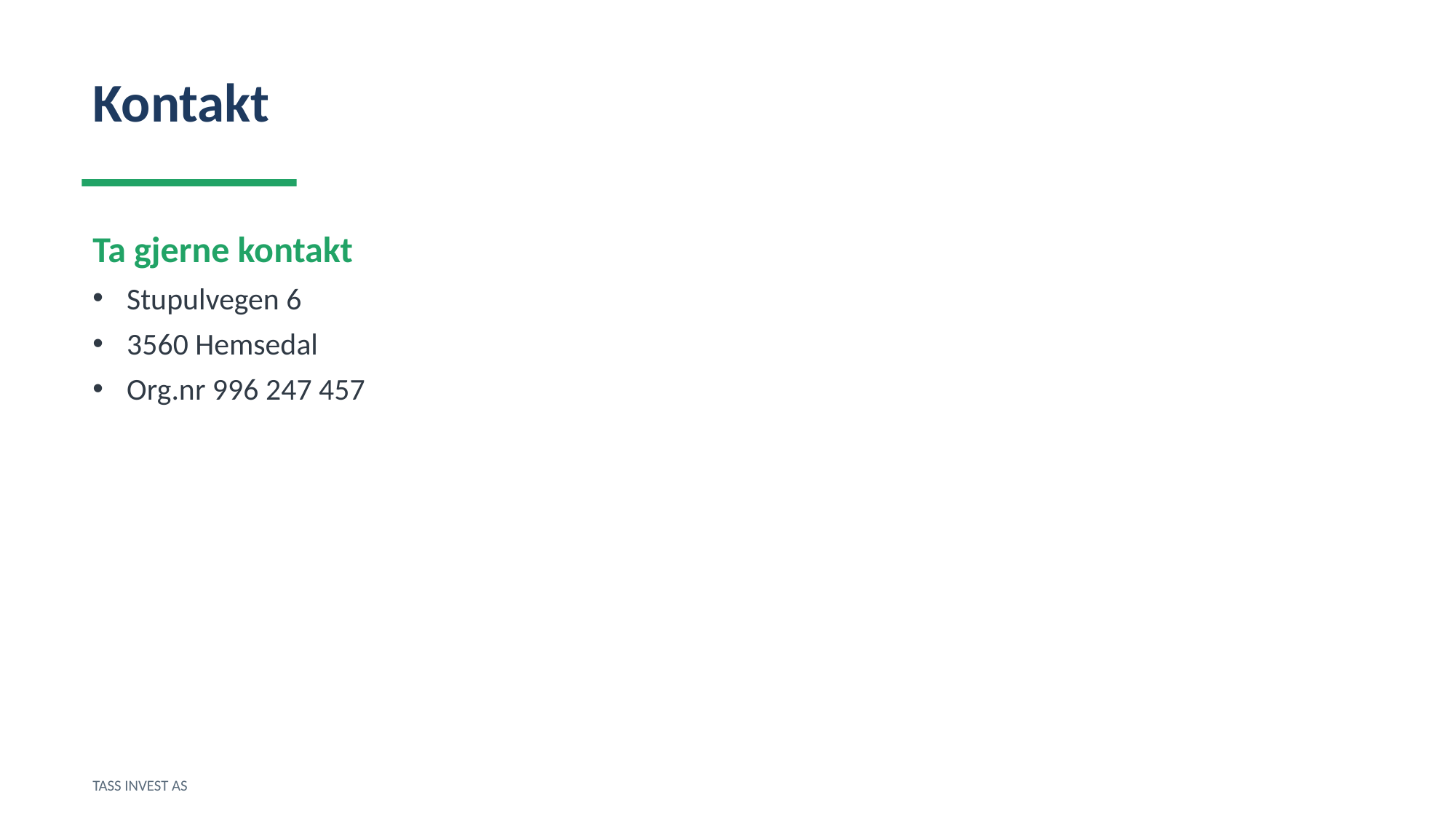

Kontakt

Ta gjerne kontakt
Stupulvegen 6
3560 Hemsedal
Org.nr 996 247 457
TASS INVEST AS